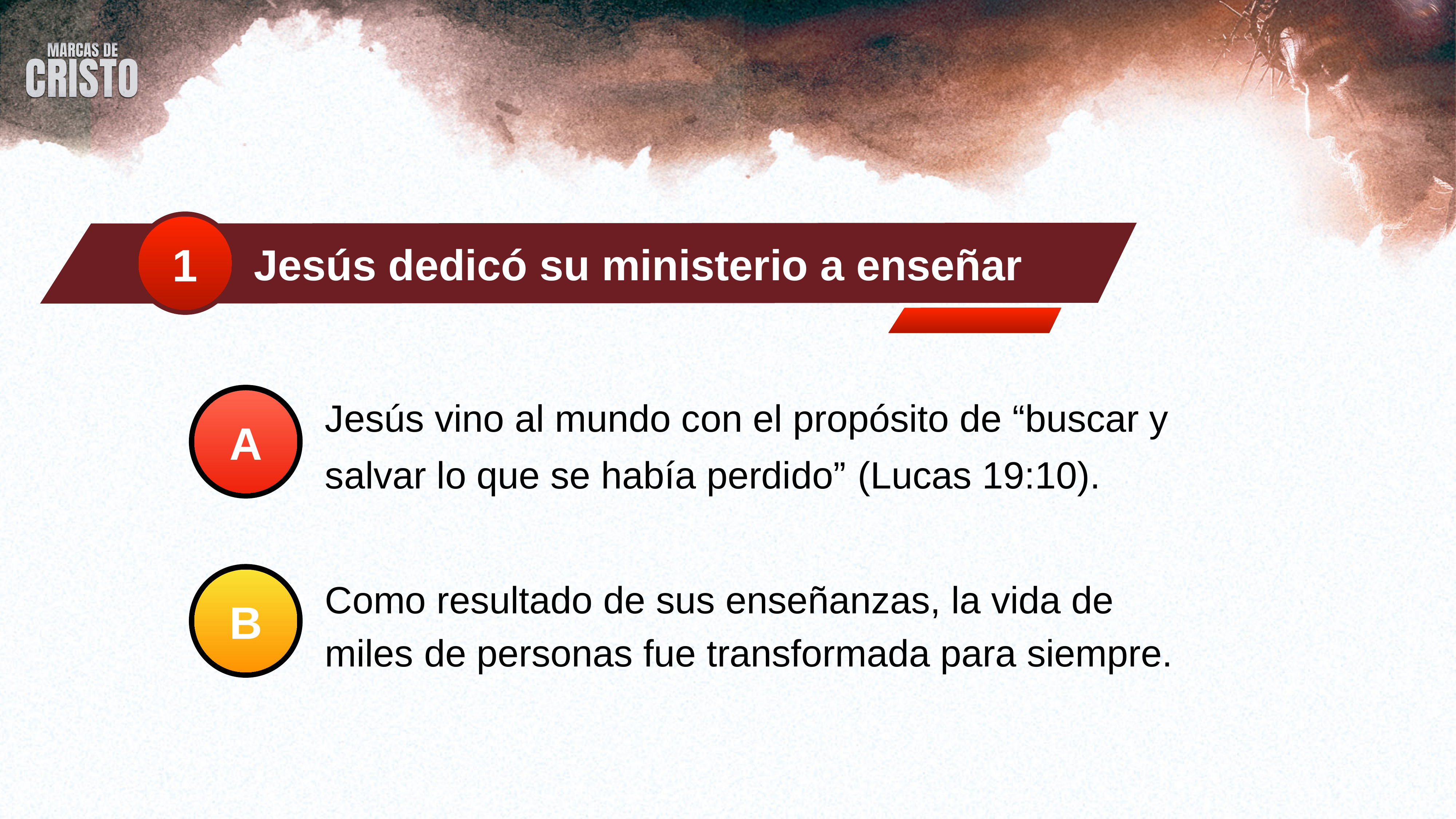

1

Jesús dedicó su ministerio a enseñar

A
Jesús vino al mundo con el propósito de “buscar y salvar lo que se había perdido” (Lucas 19:10).

B
Como resultado de sus enseñanzas, la vida de miles de personas fue transformada para siempre.